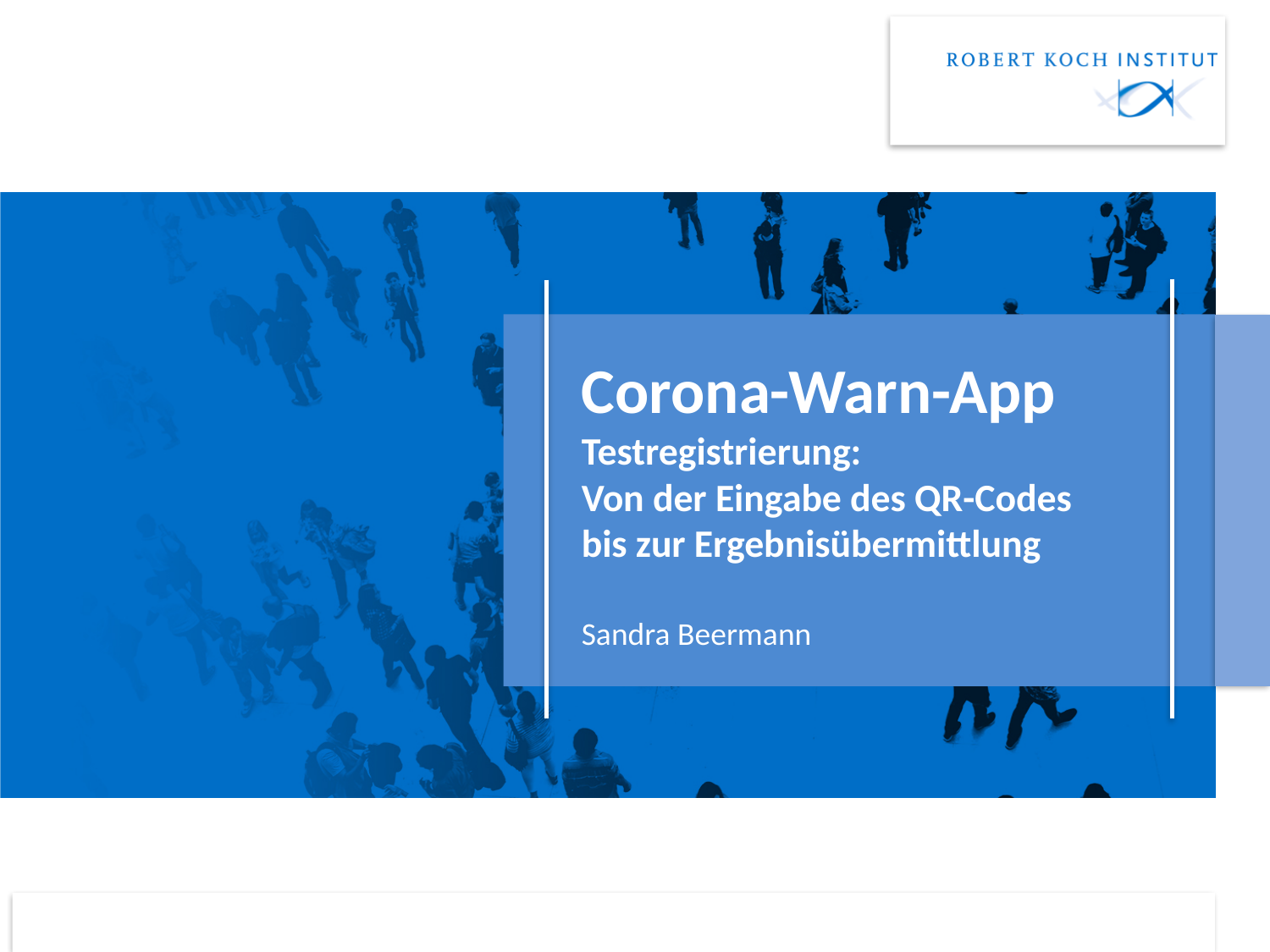

# Corona-Warn-App Testregistrierung: Von der Eingabe des QR-Codes bis zur Ergebnisübermittlung
Sandra Beermann